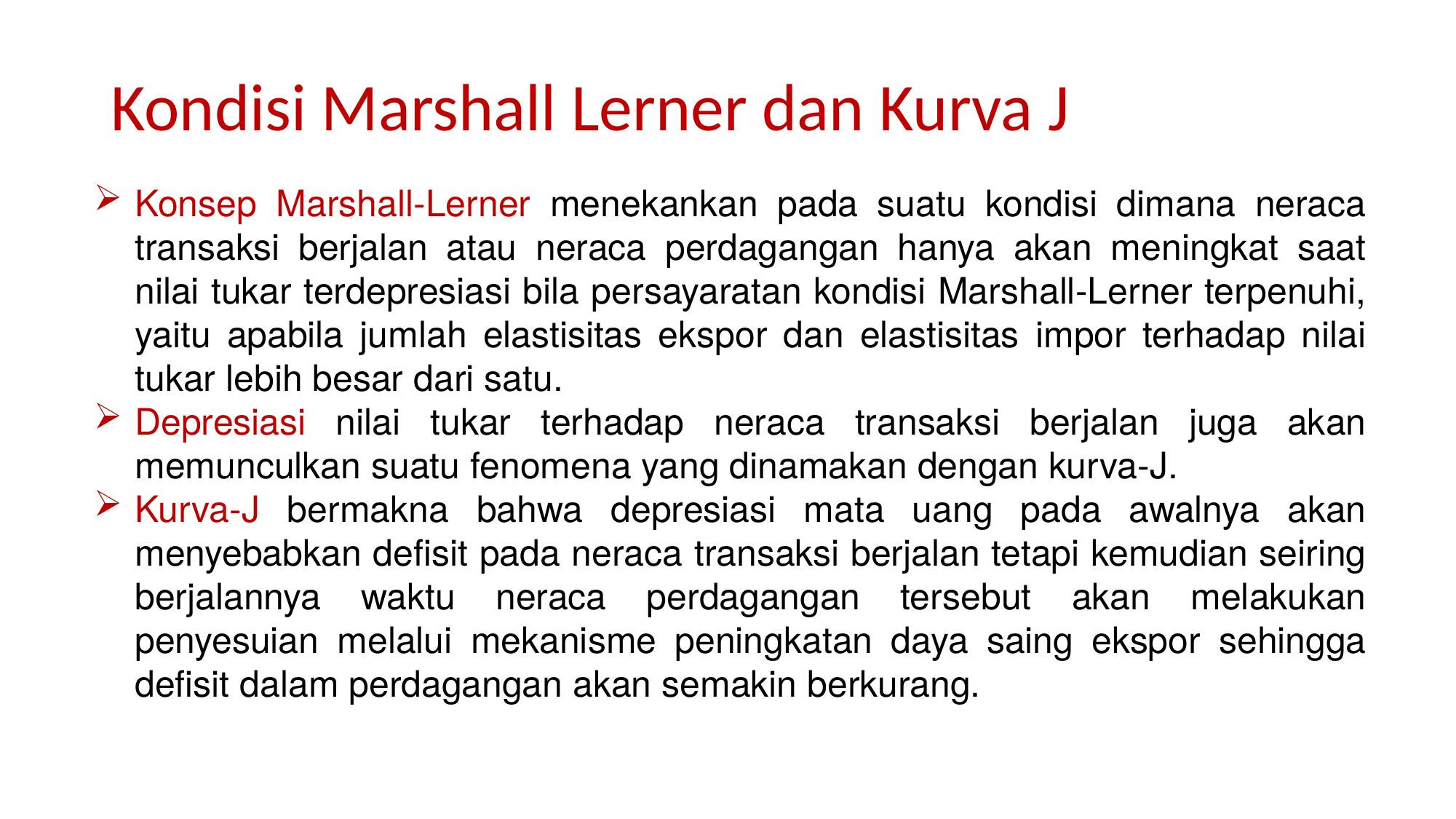

# Kondisi Marshall Lerner dan Kurva J
Konsep Marshall-Lerner menekankan pada suatu kondisi dimana neraca transaksi berjalan atau neraca perdagangan hanya akan meningkat saat nilai tukar terdepresiasi bila persayaratan kondisi Marshall-Lerner terpenuhi, yaitu apabila jumlah elastisitas ekspor dan elastisitas impor terhadap nilai tukar lebih besar dari satu.
Depresiasi nilai tukar terhadap neraca transaksi berjalan juga akan memunculkan suatu fenomena yang dinamakan dengan kurva-J.
Kurva-J bermakna bahwa depresiasi mata uang pada awalnya akan menyebabkan defisit pada neraca transaksi berjalan tetapi kemudian seiring berjalannya waktu neraca perdagangan tersebut akan melakukan penyesuian melalui mekanisme peningkatan daya saing ekspor sehingga defisit dalam perdagangan akan semakin berkurang.